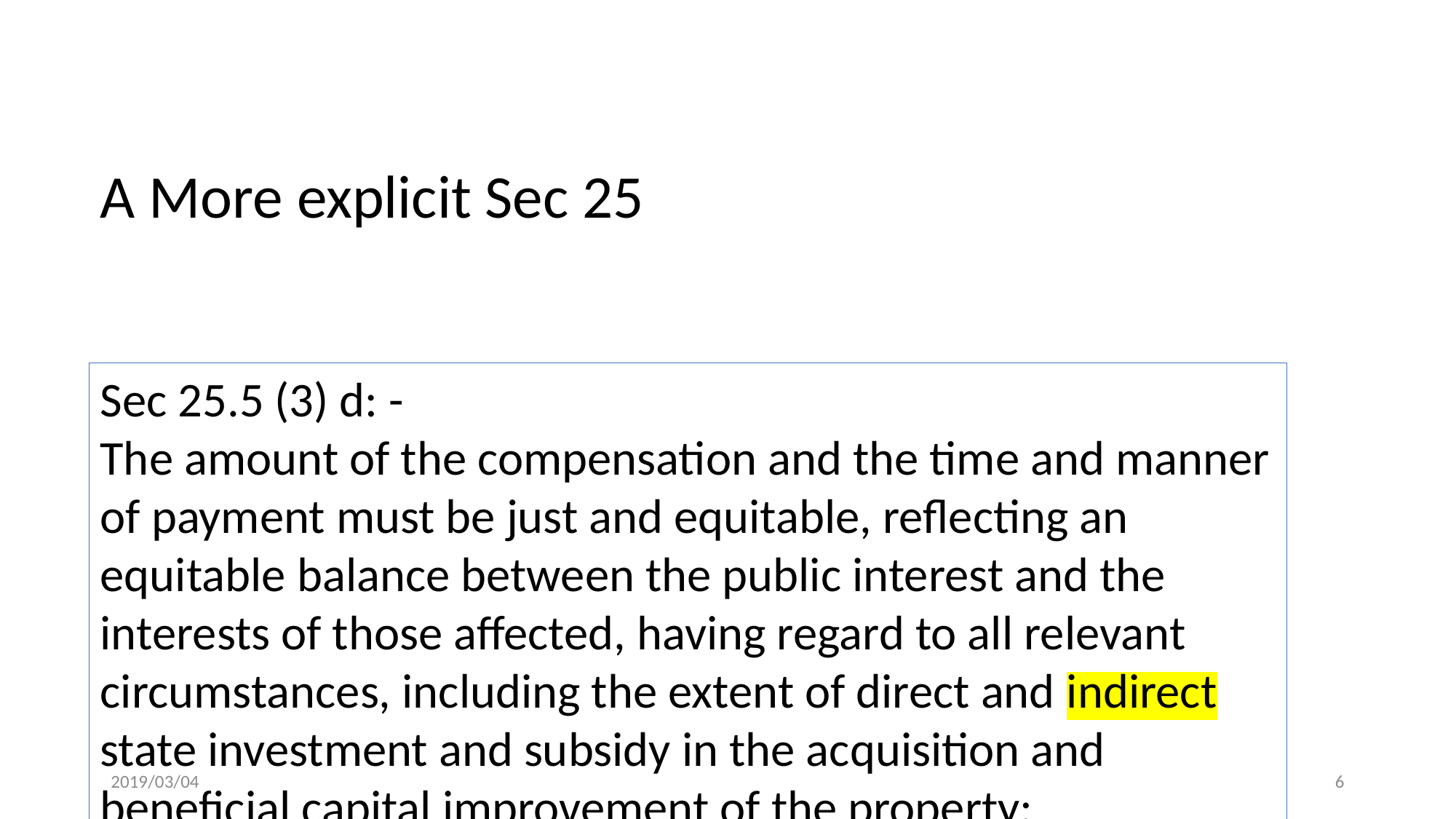

# A More explicit Sec 25
Sec 25.5 (3) d: -
The amount of the compensation and the time and manner of payment must be just and equitable, reflecting an equitable balance between the public interest and the interests of those affected, having regard to all relevant circumstances, including the extent of direct and indirect state investment and subsidy in the acquisition and beneficial capital improvement of the property;

2019/03/04
6